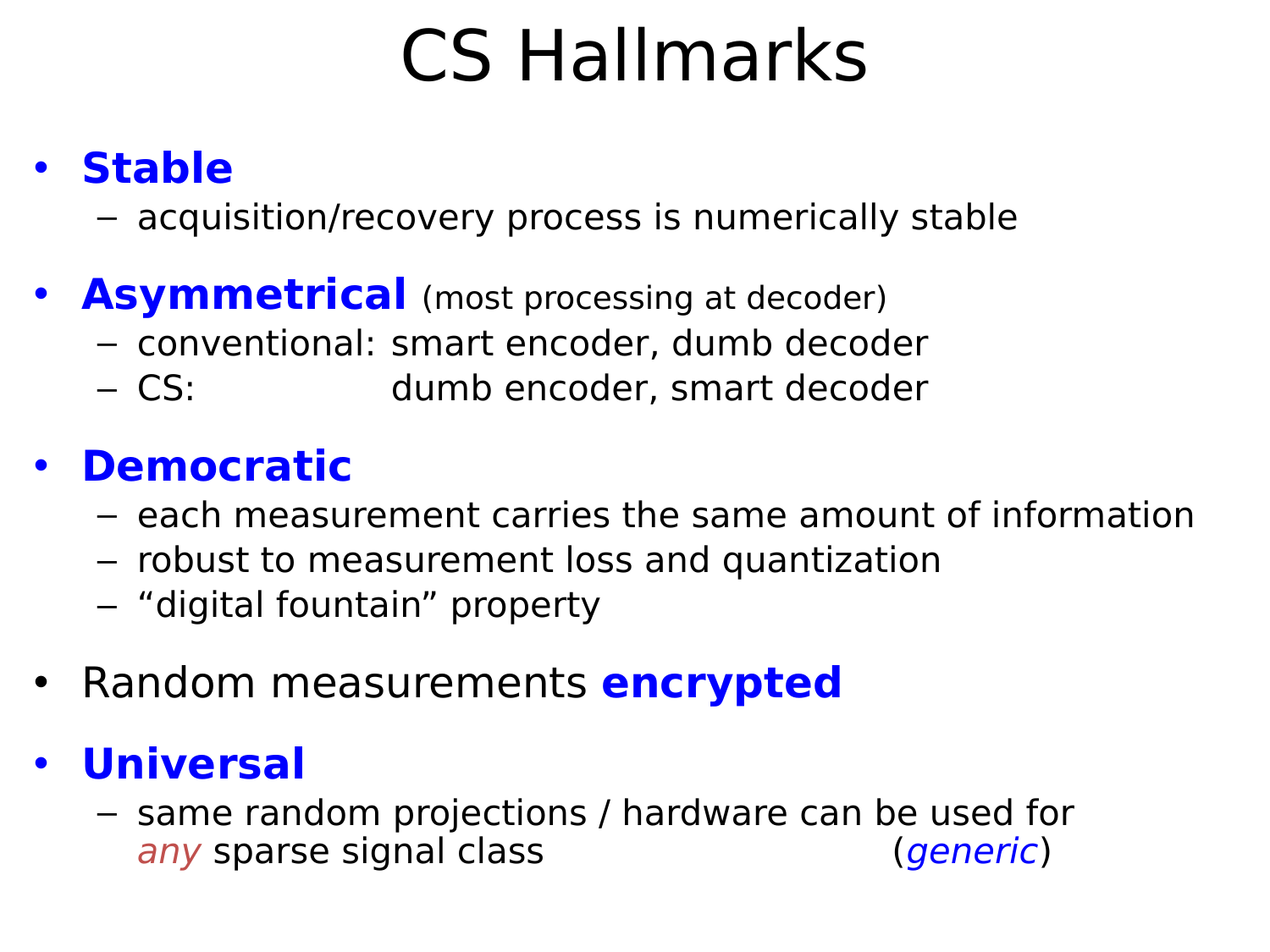

CS Hallmarks

Stable
acquisition/recovery process is numerically stable

Asymmetrical (most processing at decoder)
conventional:	smart encoder, dumb decoder
CS: 		dumb encoder, smart decoder

Democratic
each measurement carries the same amount of information
robust to measurement loss and quantization
“digital fountain” property

Random measurements encrypted

Universal
same random projections / hardware can be used for
any sparse signal class                               (generic)